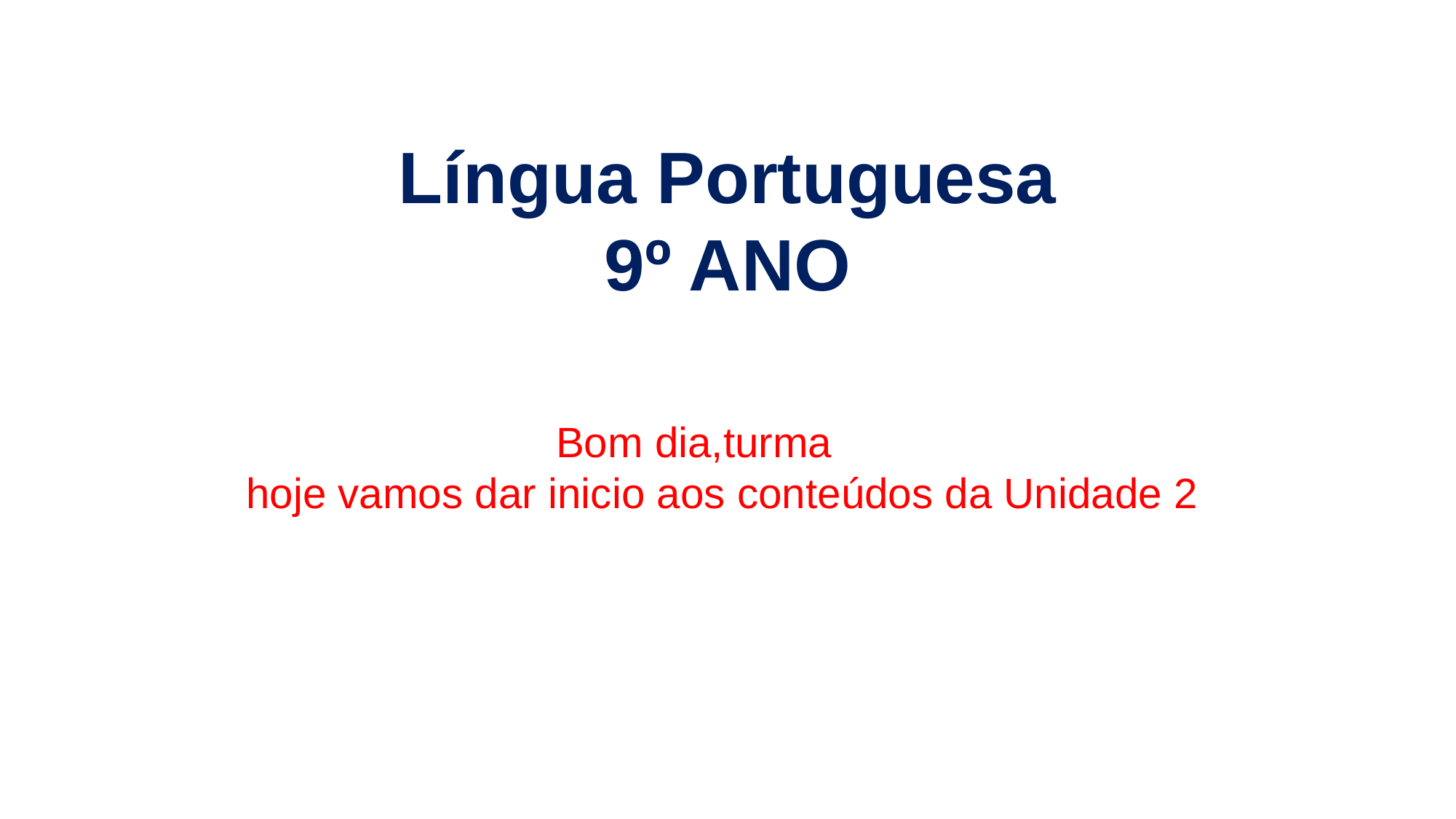

Língua Portuguesa
9º ANO
          Bom dia,turma
          hoje vamos dar inicio aos conteúdos da Unidade 2